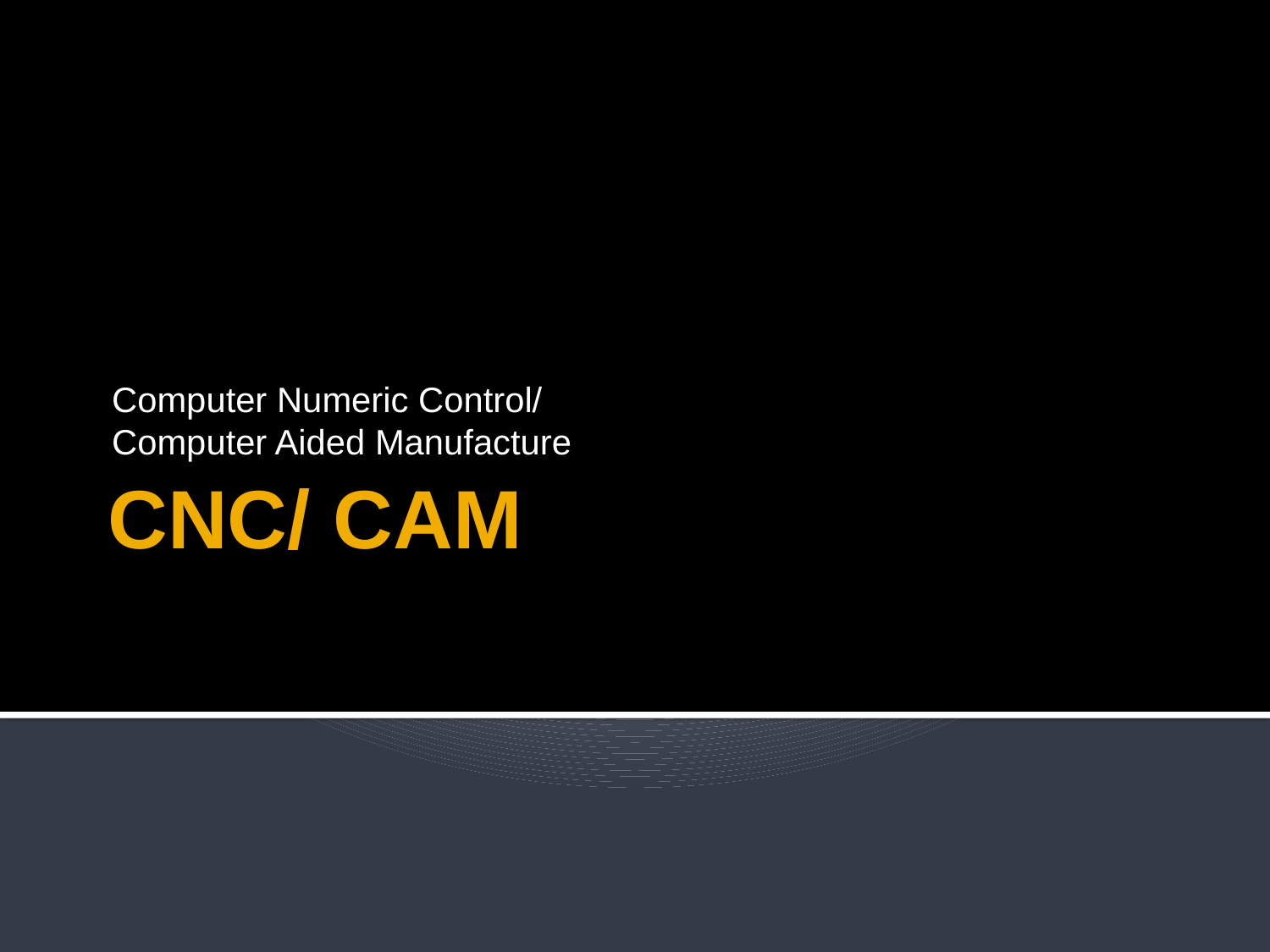

Computer Numeric Control/
Computer Aided Manufacture
# CNC/ CAM